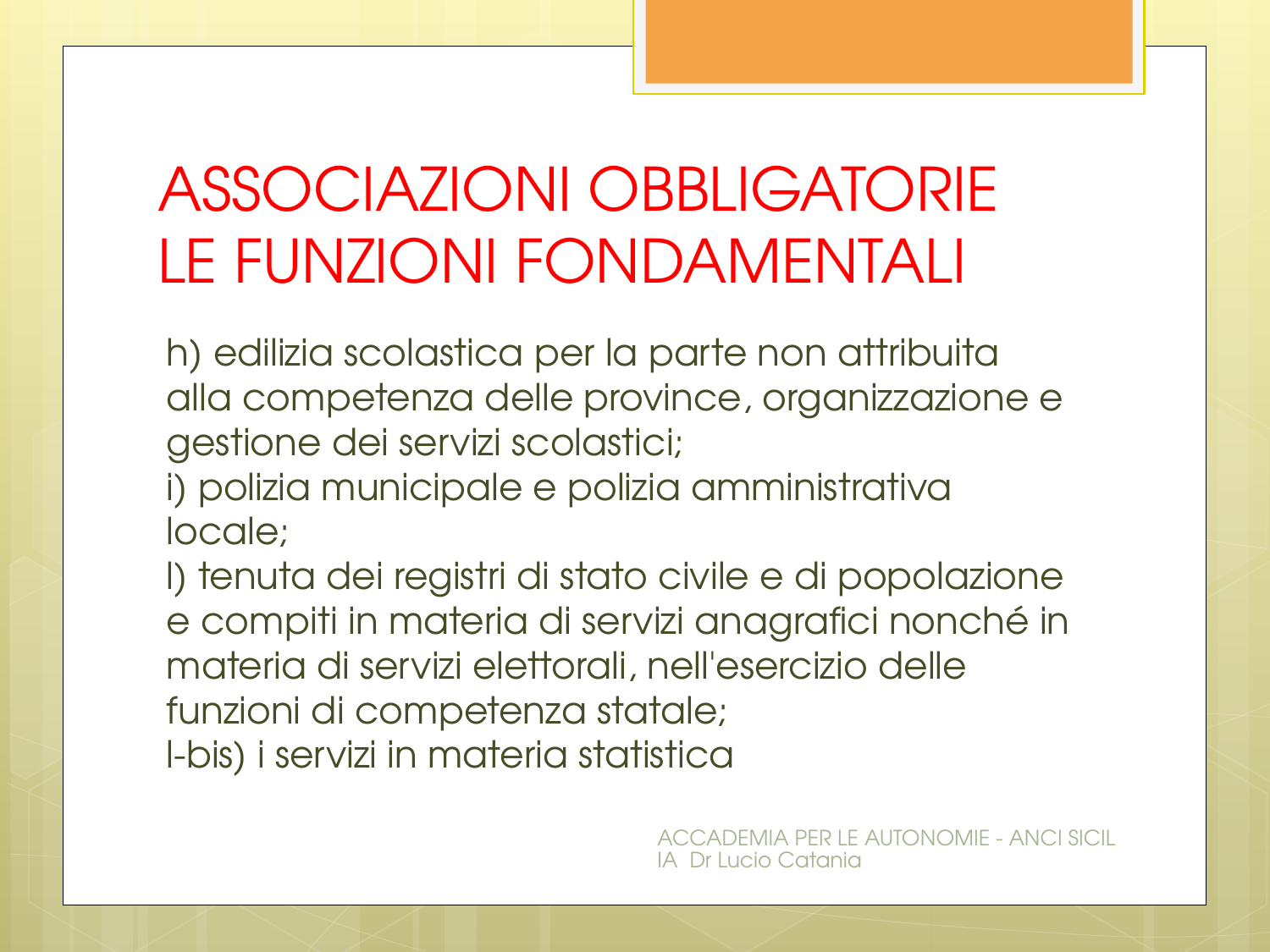

# ASSOCIAZIONI OBBLIGATORIE LE FUNZIONI FONDAMENTALI
h) edilizia scolastica per la parte non attribuita alla competenza delle province, organizzazione e gestione dei servizi scolastici;
i) polizia municipale e polizia amministrativa locale;
l) tenuta dei registri di stato civile e di popolazione e compiti in materia di servizi anagrafici nonché in materia di servizi elettorali, nell'esercizio delle funzioni di competenza statale;
l-bis) i servizi in materia statistica

ACCADEMIA PER LE AUTONOMIE - ANCI SICILIA  Dr Lucio Catania